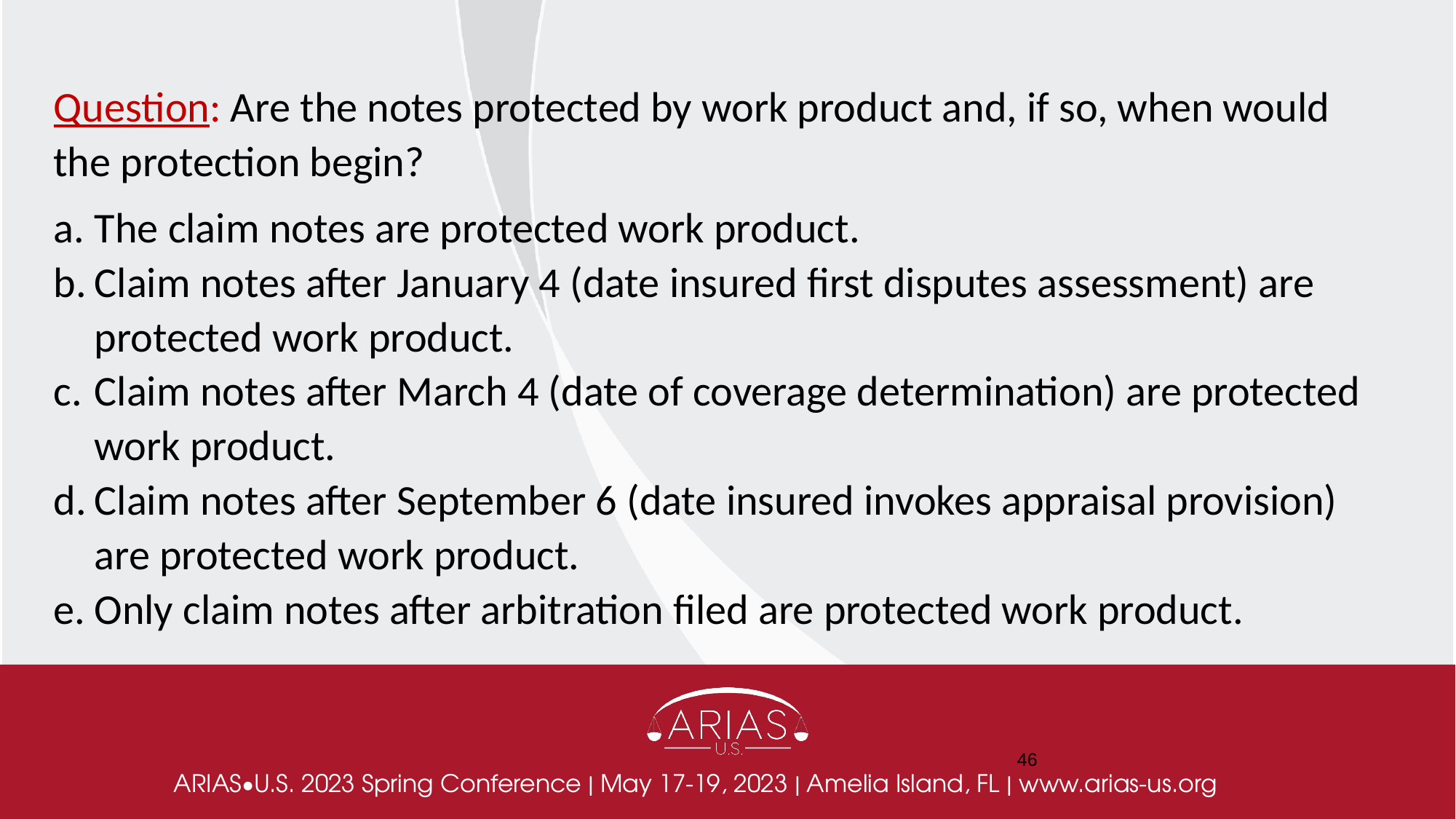

Question: Are the notes protected by work product and, if so, when would the protection begin?
The claim notes are protected work product.
Claim notes after January 4 (date insured first disputes assessment) are protected work product.
Claim notes after March 4 (date of coverage determination) are protected work product.
Claim notes after September 6 (date insured invokes appraisal provision) are protected work product.
Only claim notes after arbitration filed are protected work product.
46